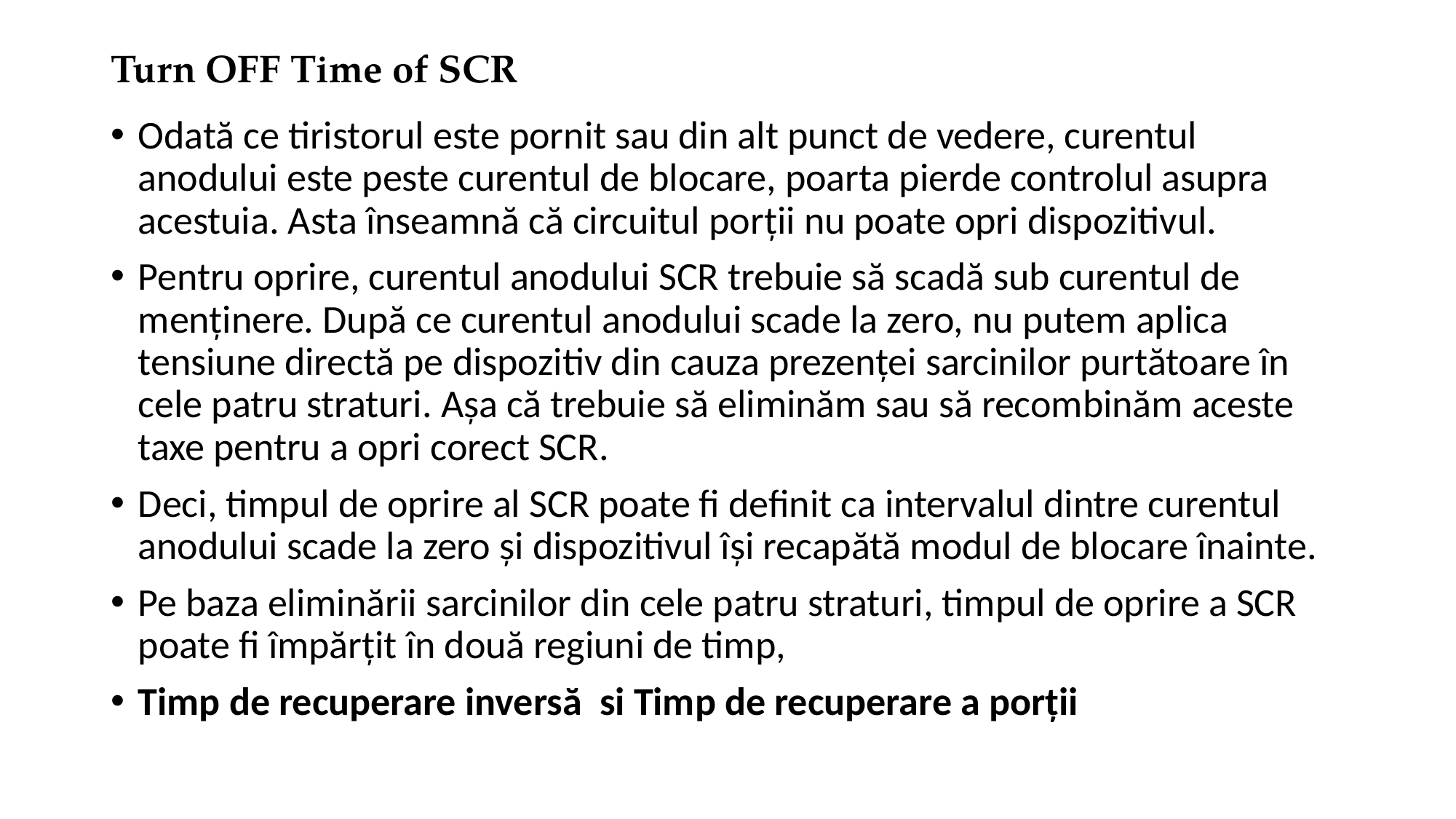

# Turn OFF Time of SCR
Odată ce tiristorul este pornit sau din alt punct de vedere, curentul anodului este peste curentul de blocare, poarta pierde controlul asupra acestuia. Asta înseamnă că circuitul porții nu poate opri dispozitivul.
Pentru oprire, curentul anodului SCR trebuie să scadă sub curentul de menținere. După ce curentul anodului scade la zero, nu putem aplica tensiune directă pe dispozitiv din cauza prezenței sarcinilor purtătoare în cele patru straturi. Așa că trebuie să eliminăm sau să recombinăm aceste taxe pentru a opri corect SCR.
Deci, timpul de oprire al SCR poate fi definit ca intervalul dintre curentul anodului scade la zero și dispozitivul își recapătă modul de blocare înainte.
Pe baza eliminării sarcinilor din cele patru straturi, timpul de oprire a SCR poate fi împărțit în două regiuni de timp,
Timp de recuperare inversă  si Timp de recuperare a porții